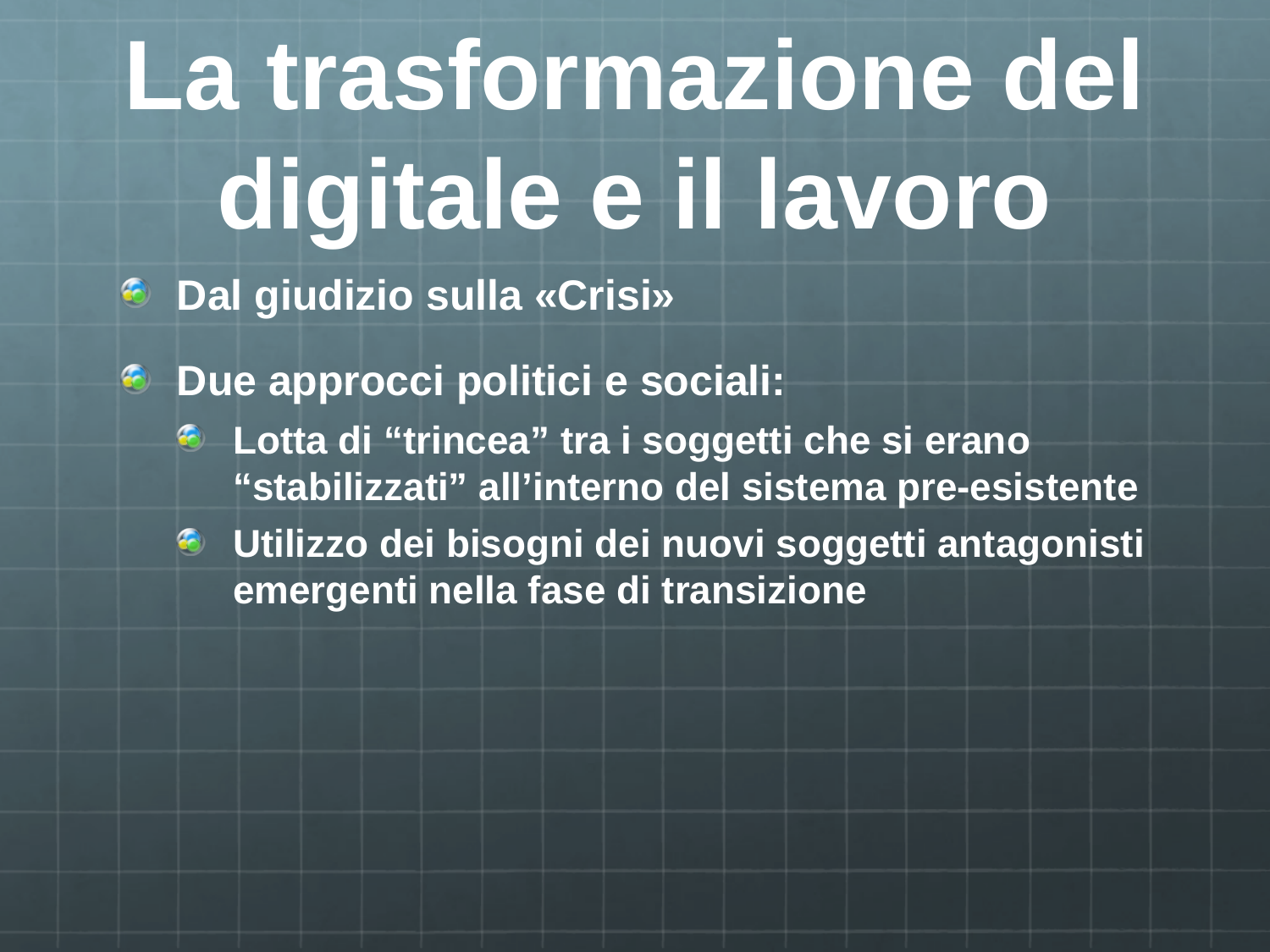

# La trasformazione del digitale e il lavoro
Dal giudizio sulla «Crisi»
Due approcci politici e sociali:
Lotta di “trincea” tra i soggetti che si erano “stabilizzati” all’interno del sistema pre-esistente
Utilizzo dei bisogni dei nuovi soggetti antagonisti emergenti nella fase di transizione